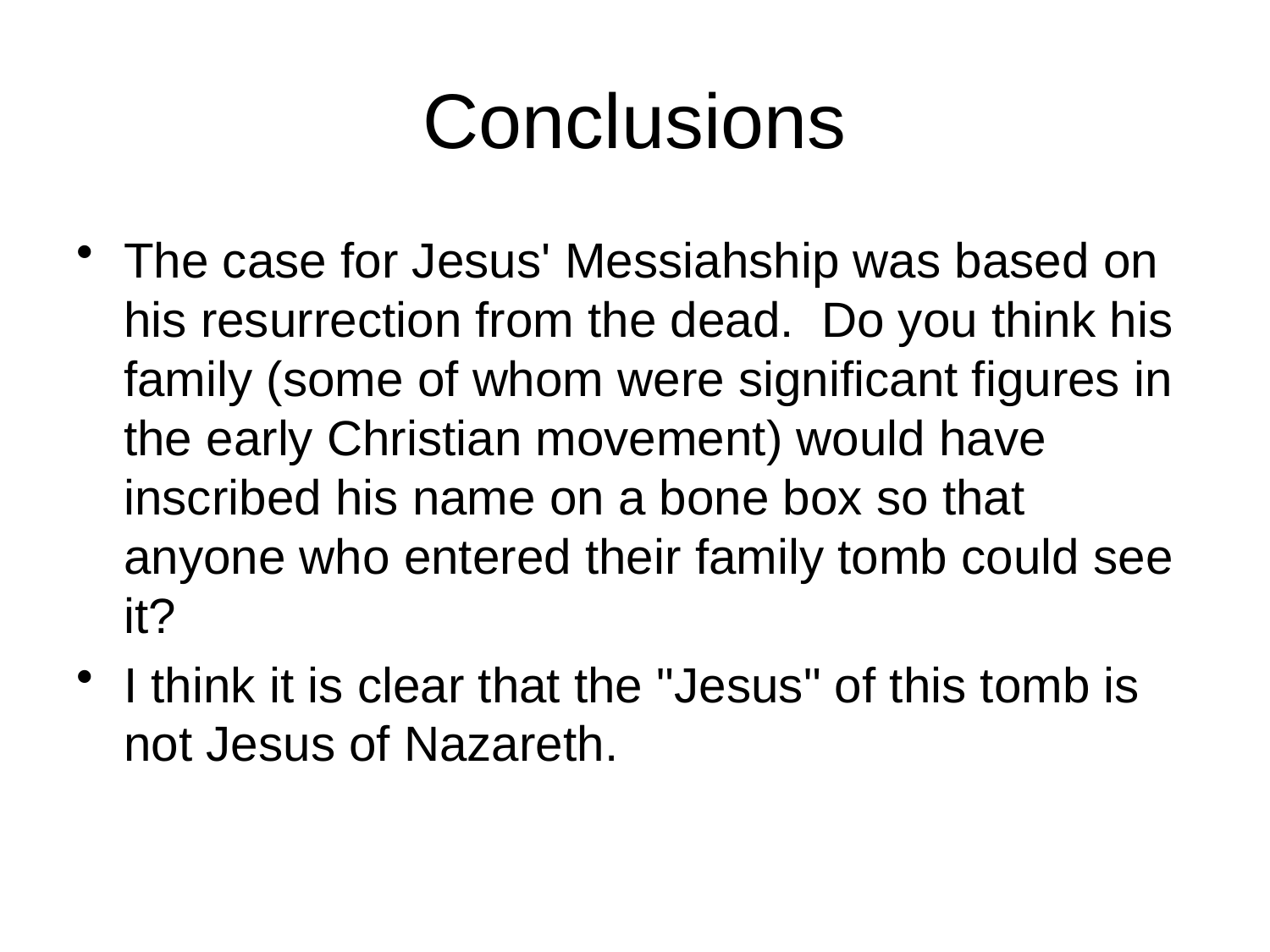

# Conclusions
The case for Jesus' Messiahship was based on his resurrection from the dead.  Do you think his family (some of whom were significant figures in the early Christian movement) would have inscribed his name on a bone box so that anyone who entered their family tomb could see it?
I think it is clear that the "Jesus" of this tomb is not Jesus of Nazareth.